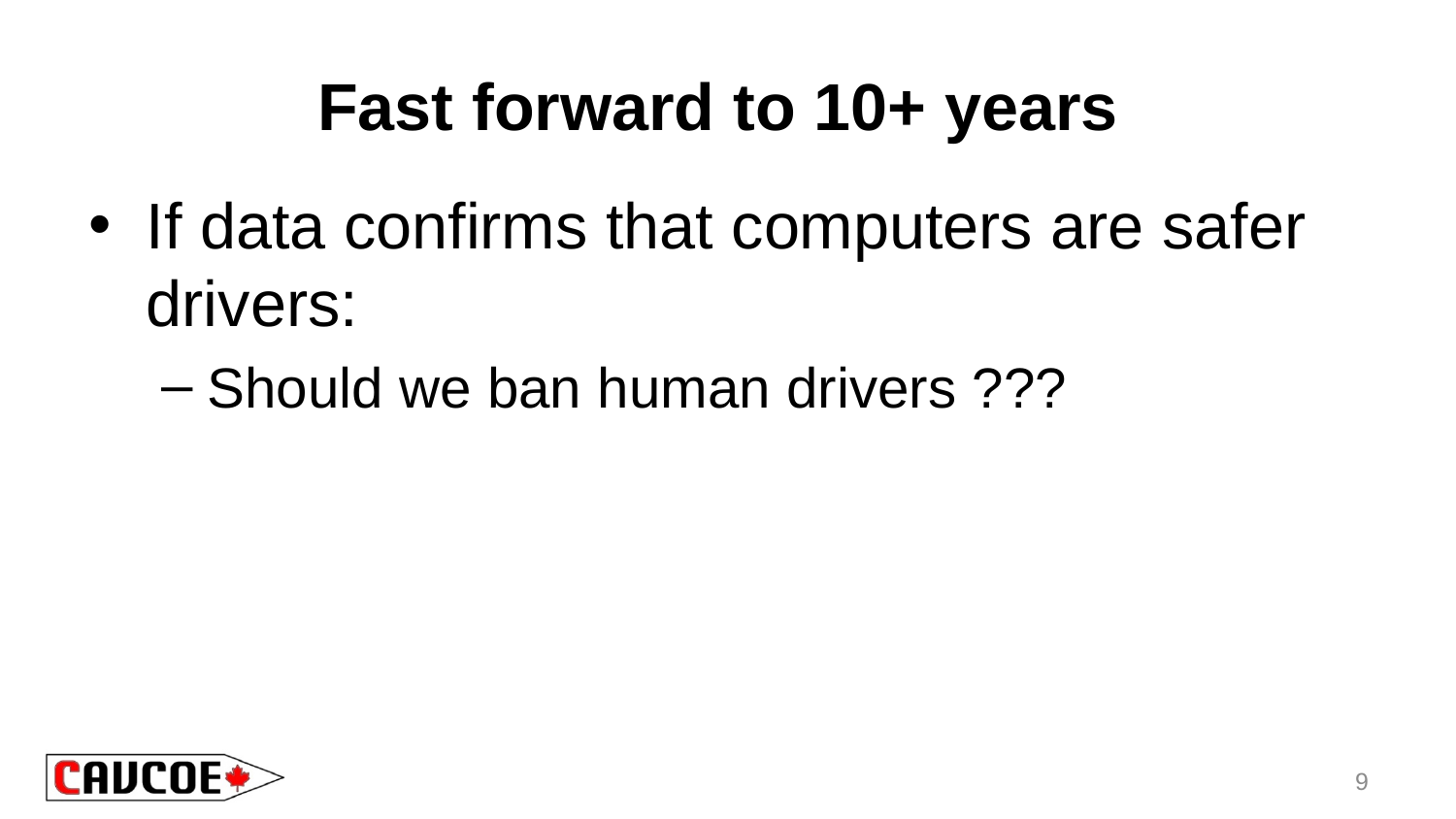

# Fast forward to 10+ years
If data confirms that computers are safer drivers:
Should we ban human drivers ???
9